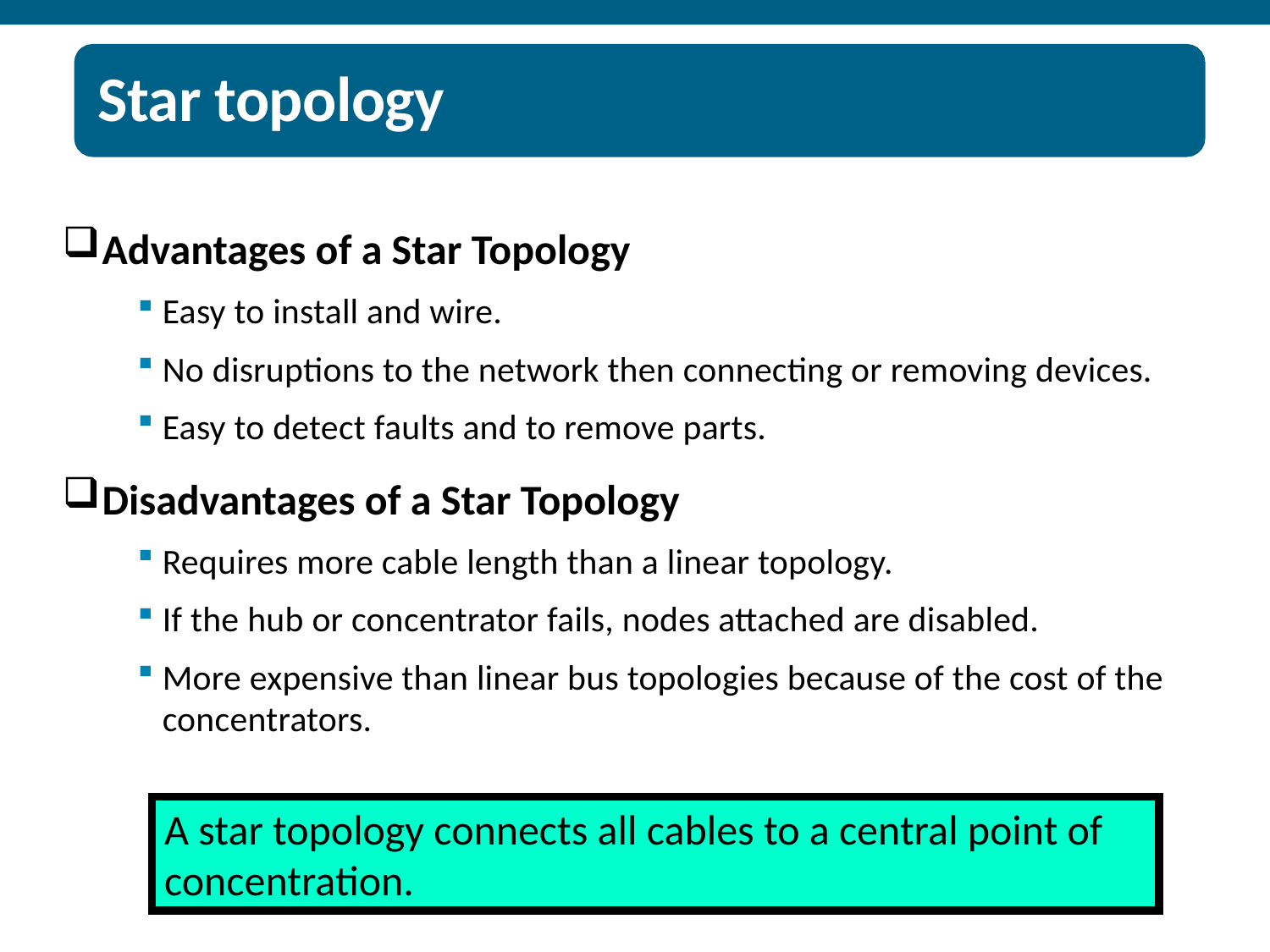

Star topology
Advantages of a Star Topology
Easy to install and wire.
No disruptions to the network then connecting or removing devices.
Easy to detect faults and to remove parts.
Disadvantages of a Star Topology
Requires more cable length than a linear topology.
If the hub or concentrator fails, nodes attached are disabled.
More expensive than linear bus topologies because of the cost of the concentrators.

A star topology connects all cables to a central point of concentration.